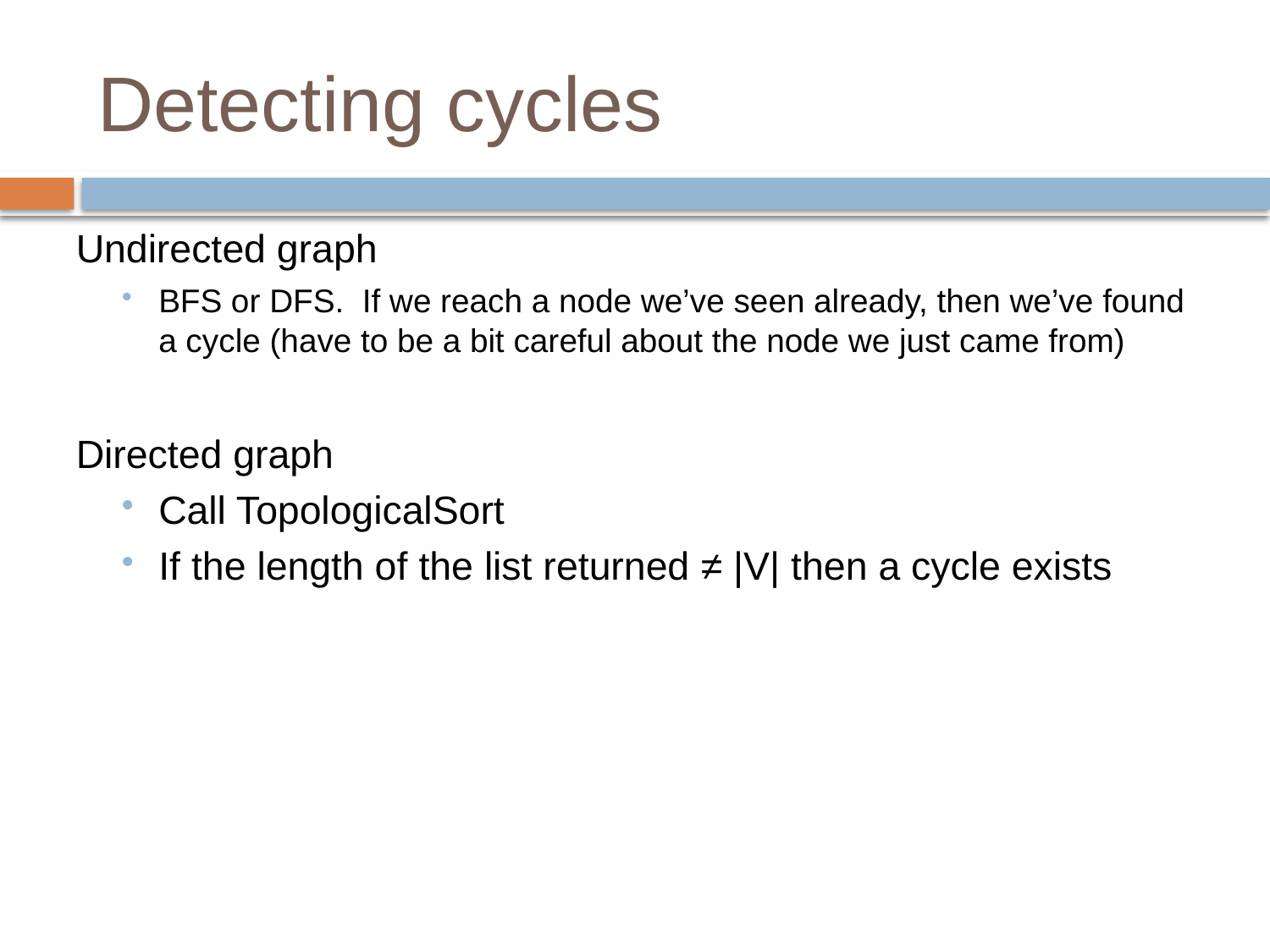

# Detecting cycles
Undirected graph
BFS or DFS.  If we reach a node we’ve seen already, then we’ve found a cycle (have to be a bit careful about the node we just came from)

Directed graph
Call TopologicalSort
If the length of the list returned ≠ |V| then a cycle exists